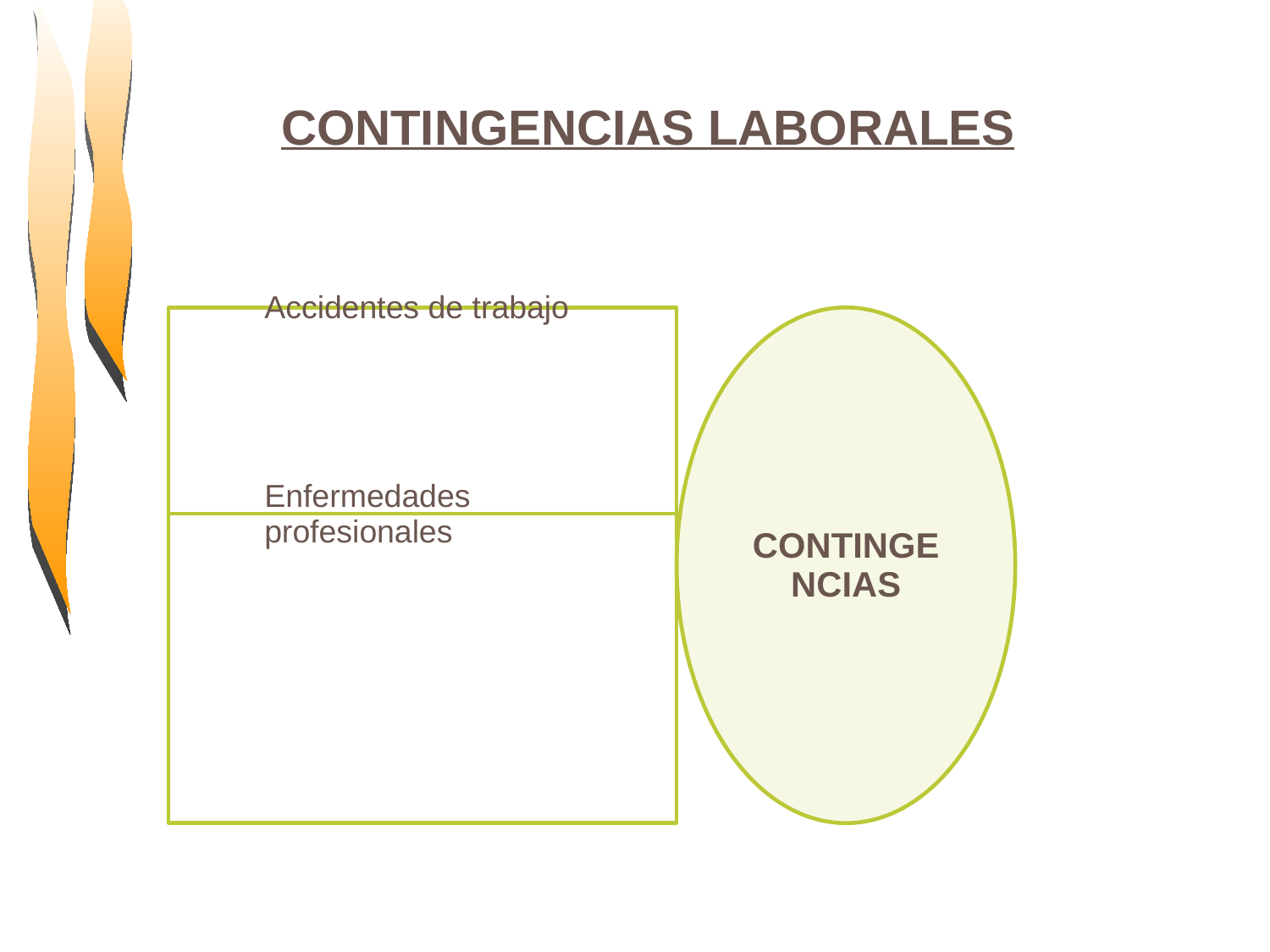

CONTINGENCIAS LABORALES
CONTINGENCIAS
Accidentes de trabajo
Enfermedades profesionales